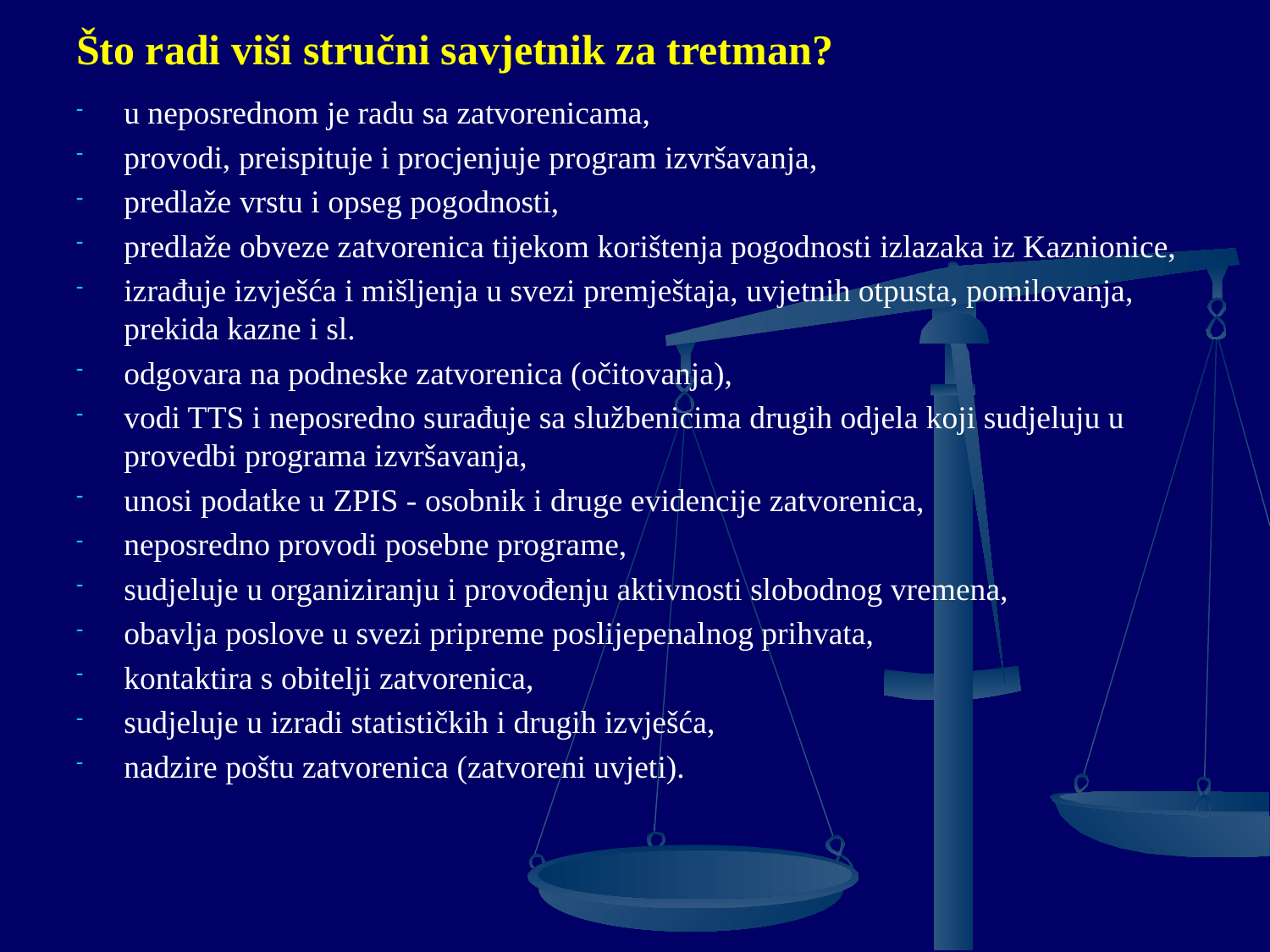

# Što radi viši stručni savjetnik za tretman?
u neposrednom je radu sa zatvorenicama,
provodi, preispituje i procjenjuje program izvršavanja,
predlaže vrstu i opseg pogodnosti,
predlaže obveze zatvorenica tijekom korištenja pogodnosti izlazaka iz Kaznionice,
izrađuje izvješća i mišljenja u svezi premještaja, uvjetnih otpusta, pomilovanja, prekida kazne i sl.
odgovara na podneske zatvorenica (očitovanja),
vodi TTS i neposredno surađuje sa službenicima drugih odjela koji sudjeluju u provedbi programa izvršavanja,
unosi podatke u ZPIS - osobnik i druge evidencije zatvorenica,
neposredno provodi posebne programe,
sudjeluje u organiziranju i provođenju aktivnosti slobodnog vremena,
obavlja poslove u svezi pripreme poslijepenalnog prihvata,
kontaktira s obitelji zatvorenica,
sudjeluje u izradi statističkih i drugih izvješća,
nadzire poštu zatvorenica (zatvoreni uvjeti).